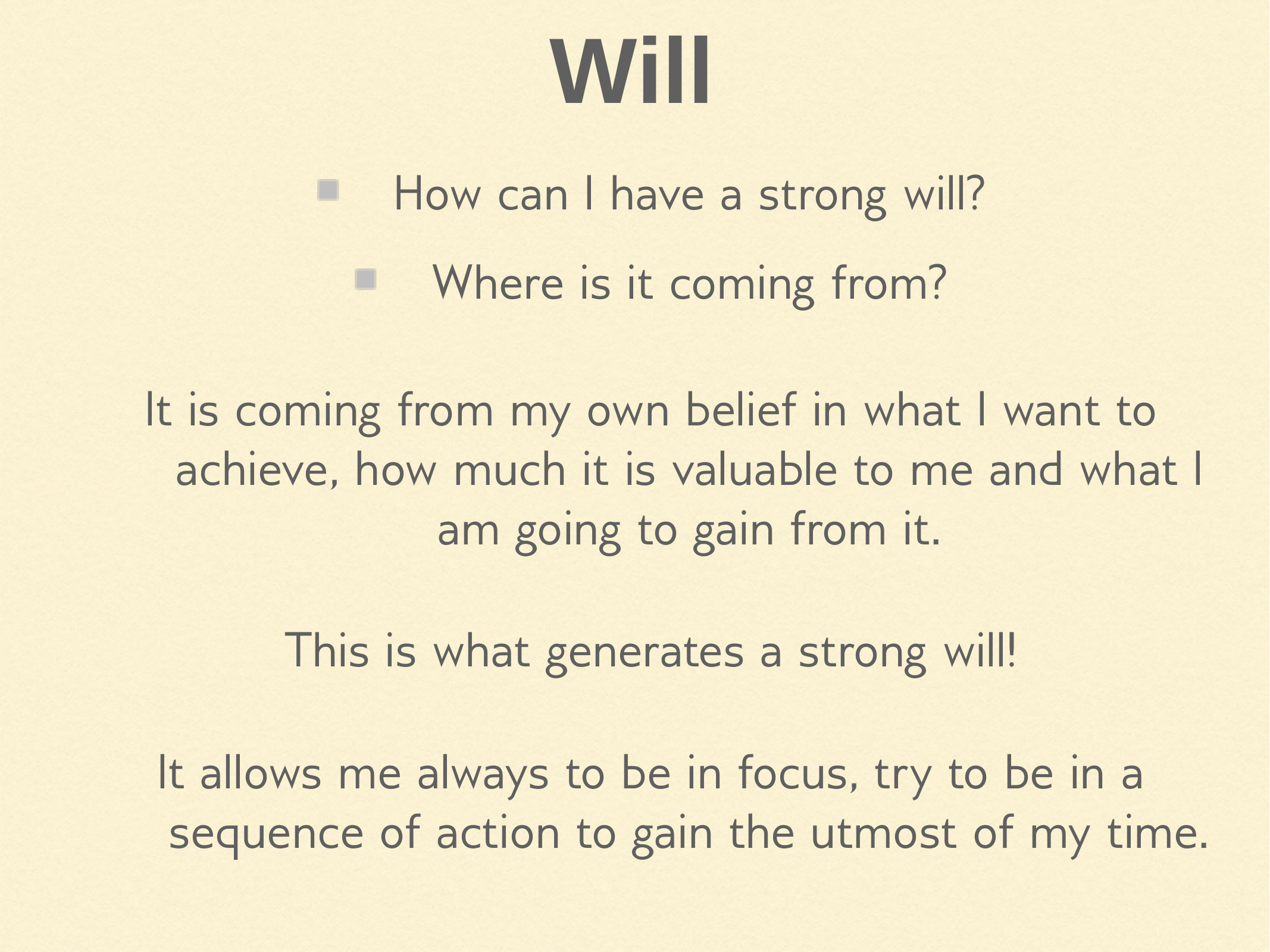

Will
How can I have a strong will?
Where is it coming from?

It is coming from my own belief in what I want to achieve, how much it is valuable to me and what I am going to gain from it.

This is what generates a strong will!

It allows me always to be in focus, try to be in a sequence of action to gain the utmost of my time.